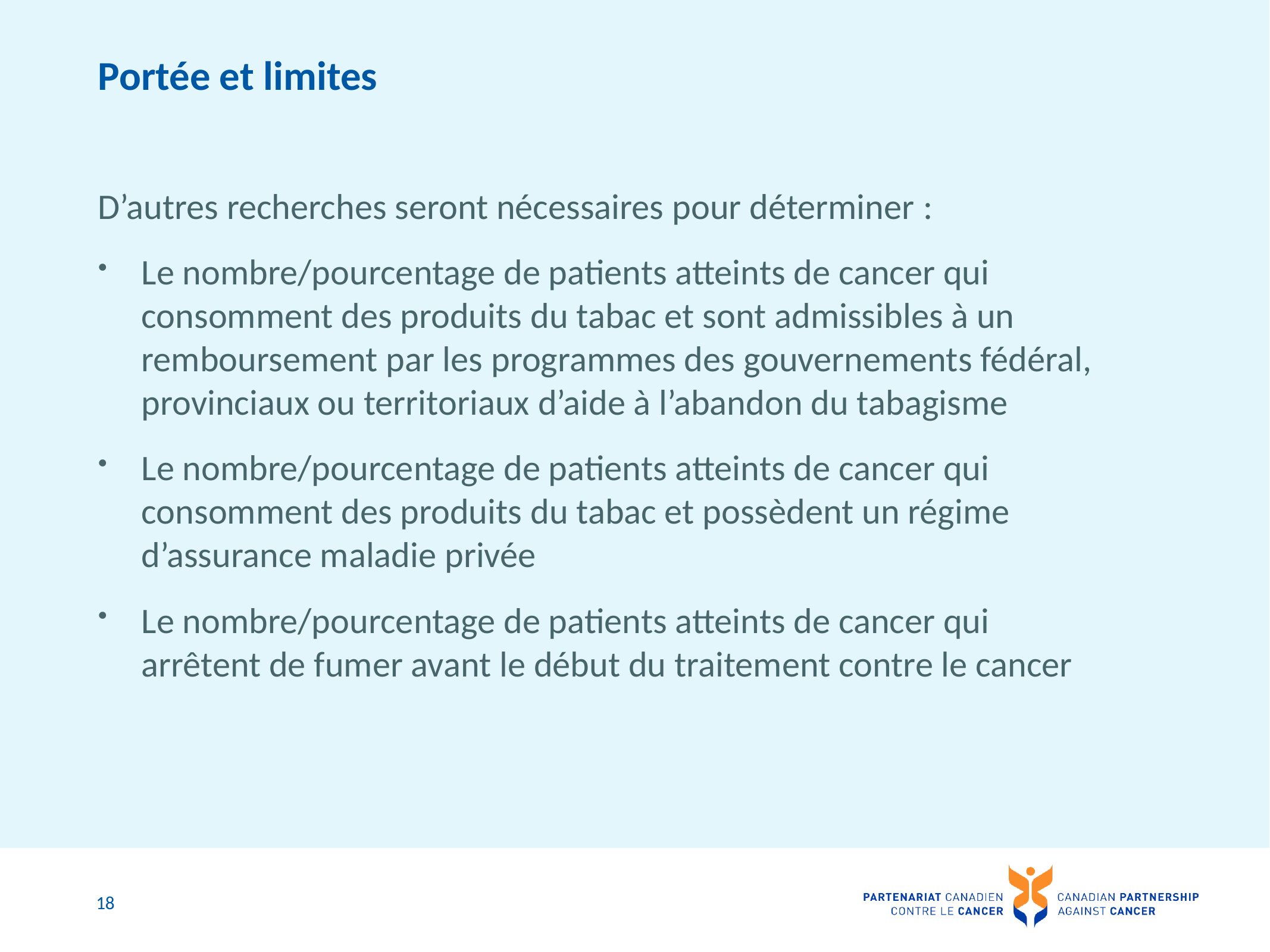

# Portée et limites
D’autres recherches seront nécessaires pour déterminer :
Le nombre/pourcentage de patients atteints de cancer qui consomment des produits du tabac et sont admissibles à un remboursement par les programmes des gouvernements fédéral, provinciaux ou territoriaux d’aide à l’abandon du tabagisme
Le nombre/pourcentage de patients atteints de cancer qui consomment des produits du tabac et possèdent un régime d’assurance maladie privée
Le nombre/pourcentage de patients atteints de cancer qui arrêtent de fumer avant le début du traitement contre le cancer
18